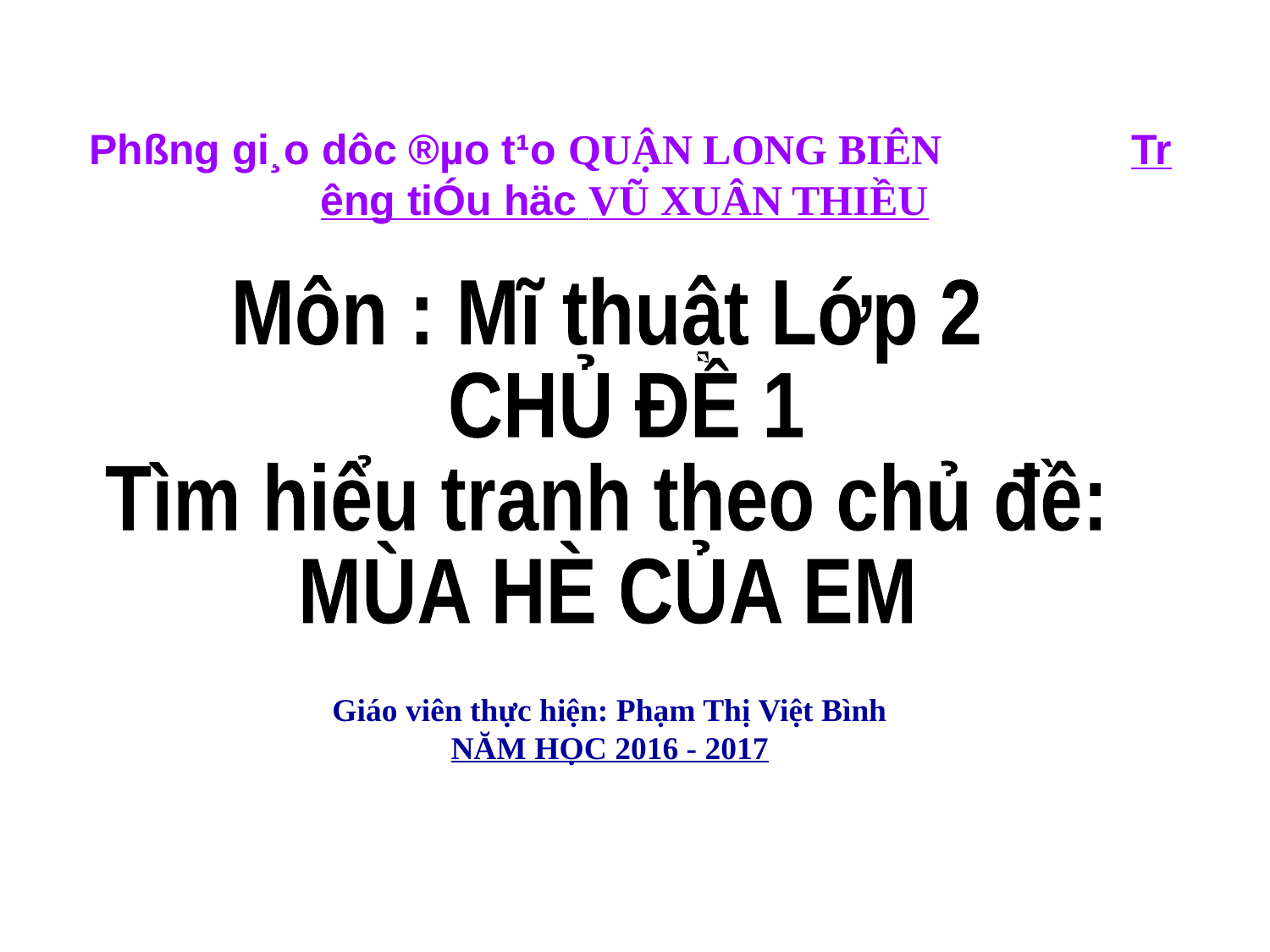

Phßng gi¸o dôc ®µo t¹o QUẬN LONG BIÊN                Tr­êng tiÓu häc VŨ XUÂN THIỀU
Môn : Mĩ thuật Lớp 2
 CHỦ ĐỀ 1
Tìm hiểu tranh theo chủ đề:
MÙA HÈ CỦA EM

Giáo viên thực hiện: Phạm Thị Việt Bình
NĂM HỌC 2016 - 2017